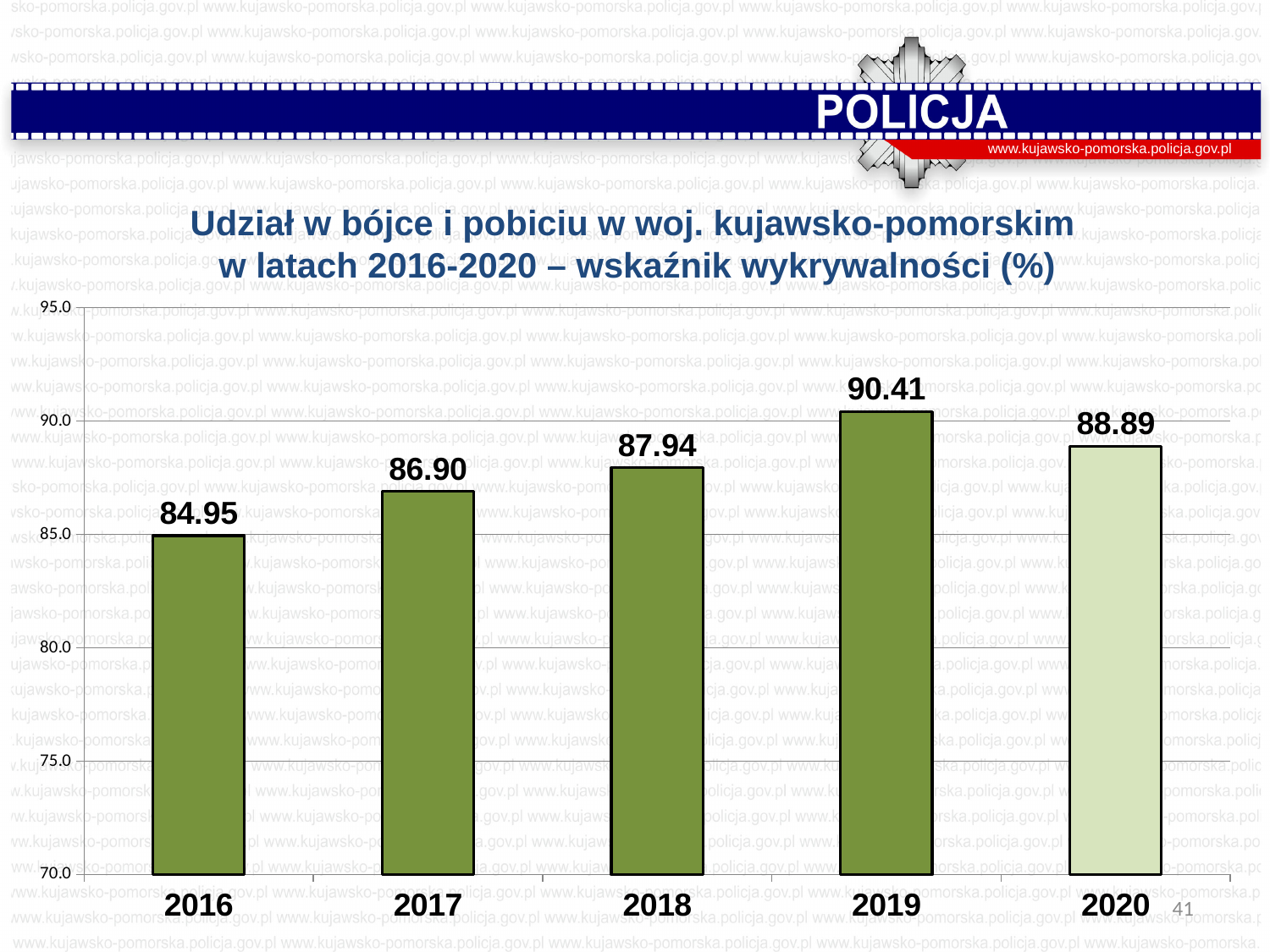

www.kujawsko-pomorska.policja.gov.pl
Udział w bójce i pobiciu w woj. kujawsko-pomorskim
 w latach 2016-2020 – wskaźnik wykrywalności (%)

### Chart

| Category | Wskaźnik wykrywalności |
|---|---|
| 2016 | 84.9498327759197 |
| 2017 | 86.8965517241379 |
| 2018 | 87.9396984924623 |
| 2019 | 90.4109589041096 |
| 2020 | 88.8888888888889 |
41